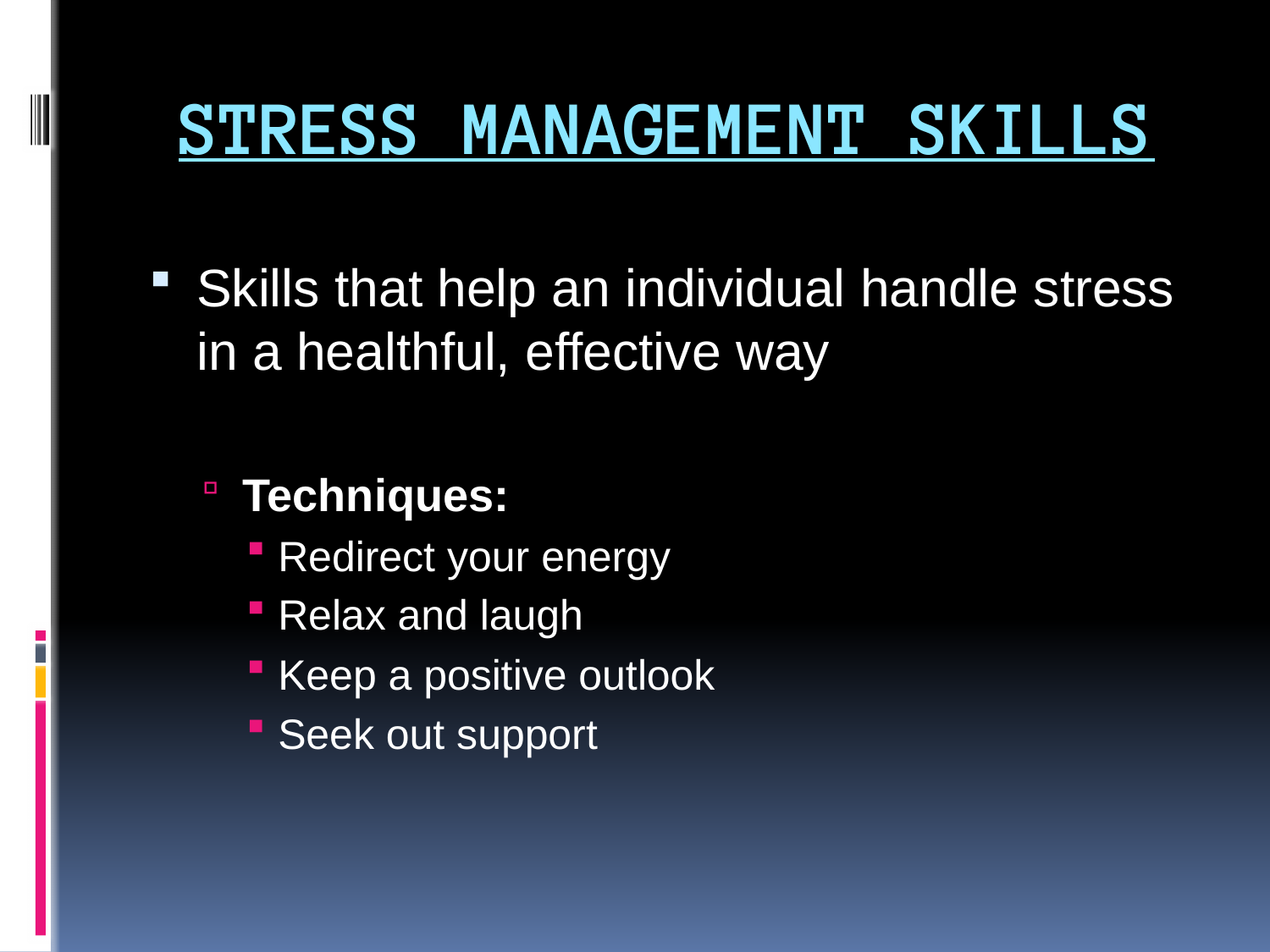

# STRESS MANAGEMENT SKILLS
Skills that help an individual handle stress in a healthful, effective way

Techniques:
Redirect your energy
Relax and laugh
Keep a positive outlook
Seek out support